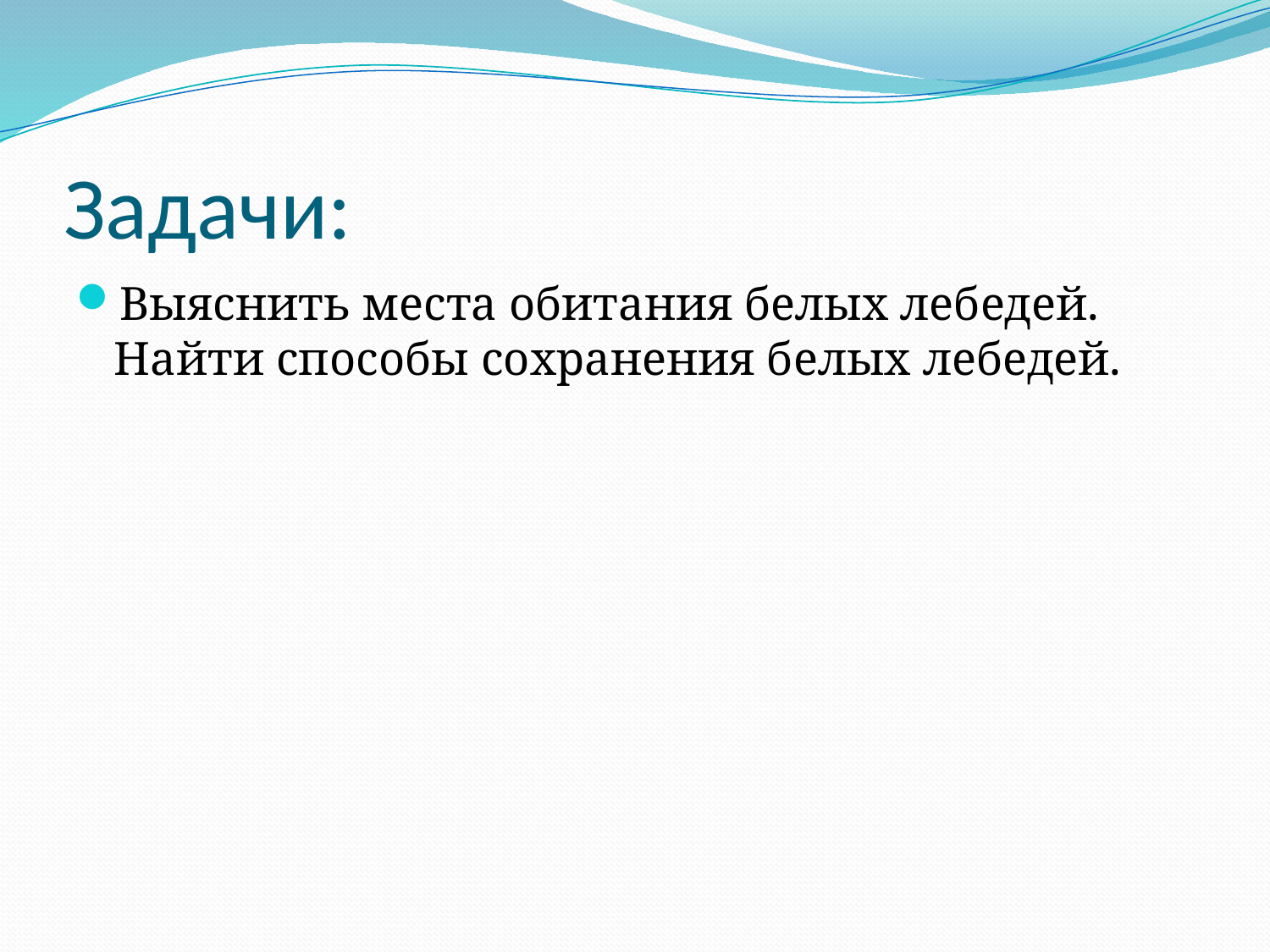

# Задачи:
Выяснить места обитания белых лебедей. Найти способы сохранения белых лебедей.